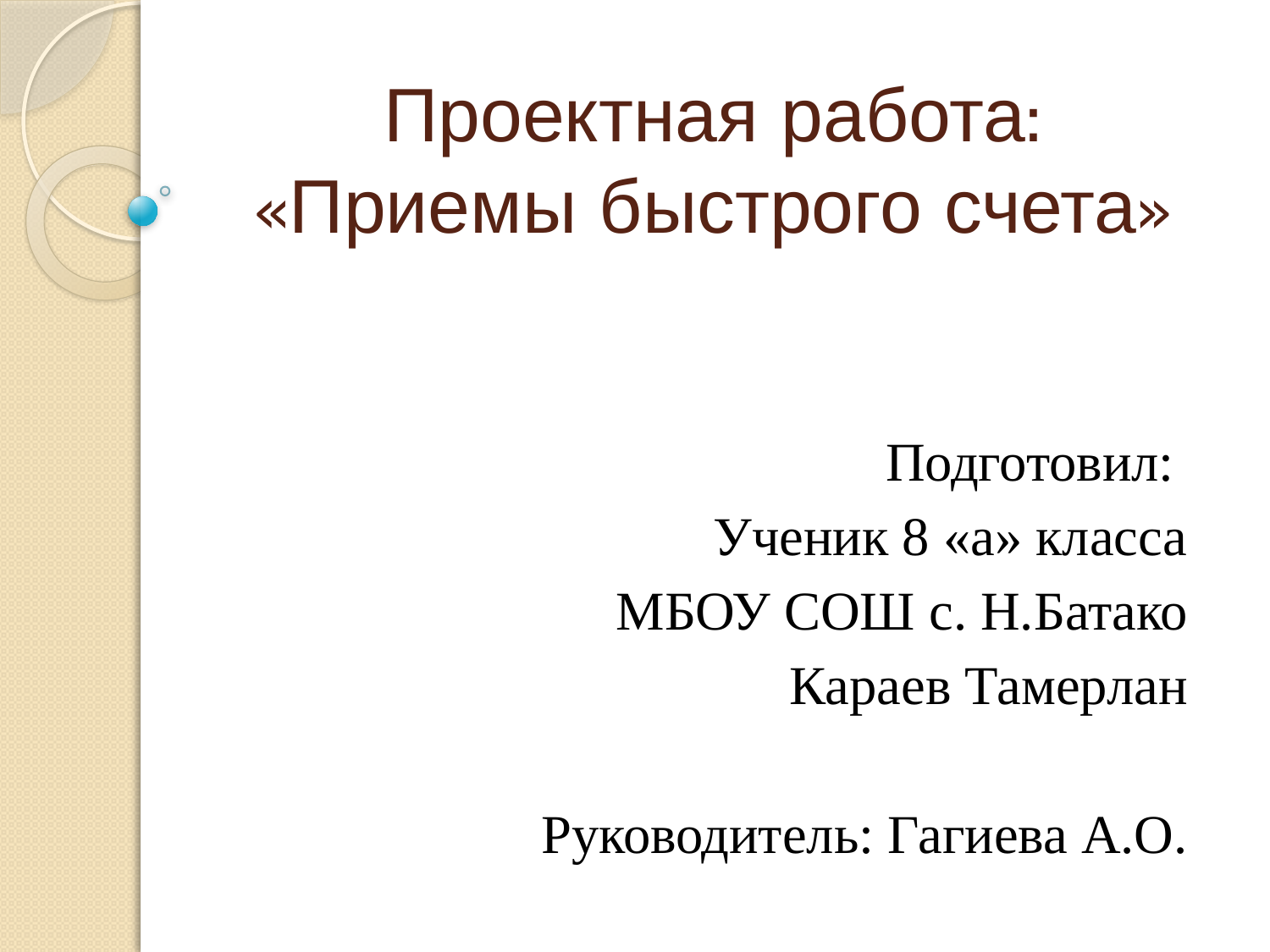

# Проектная работа: «Приемы быстрого счета»
Подготовил:
Ученик 8 «а» класса
 МБОУ СОШ с. Н.Батако
Караев Тамерлан

Руководитель: Гагиева А.О.